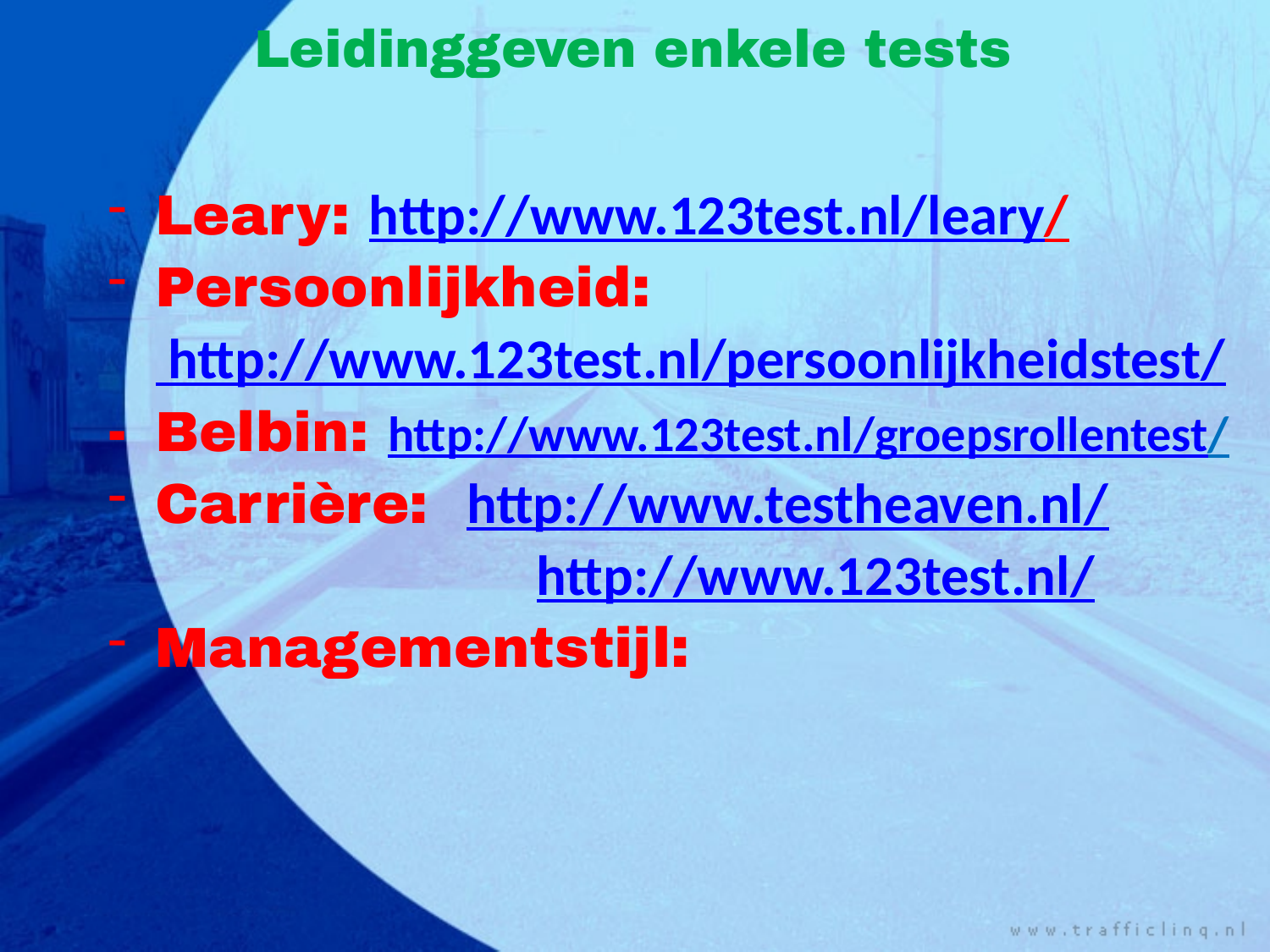

Leidinggeven enkele tests
Leary: http://www.123test.nl/leary/
Persoonlijkheid:
	 http://www.123test.nl/persoonlijkheidstest/
-	Belbin: http://www.123test.nl/groepsrollentest/
Carrière:  http://www.testheaven.nl/
				http://www.123test.nl/
Managementstijl: